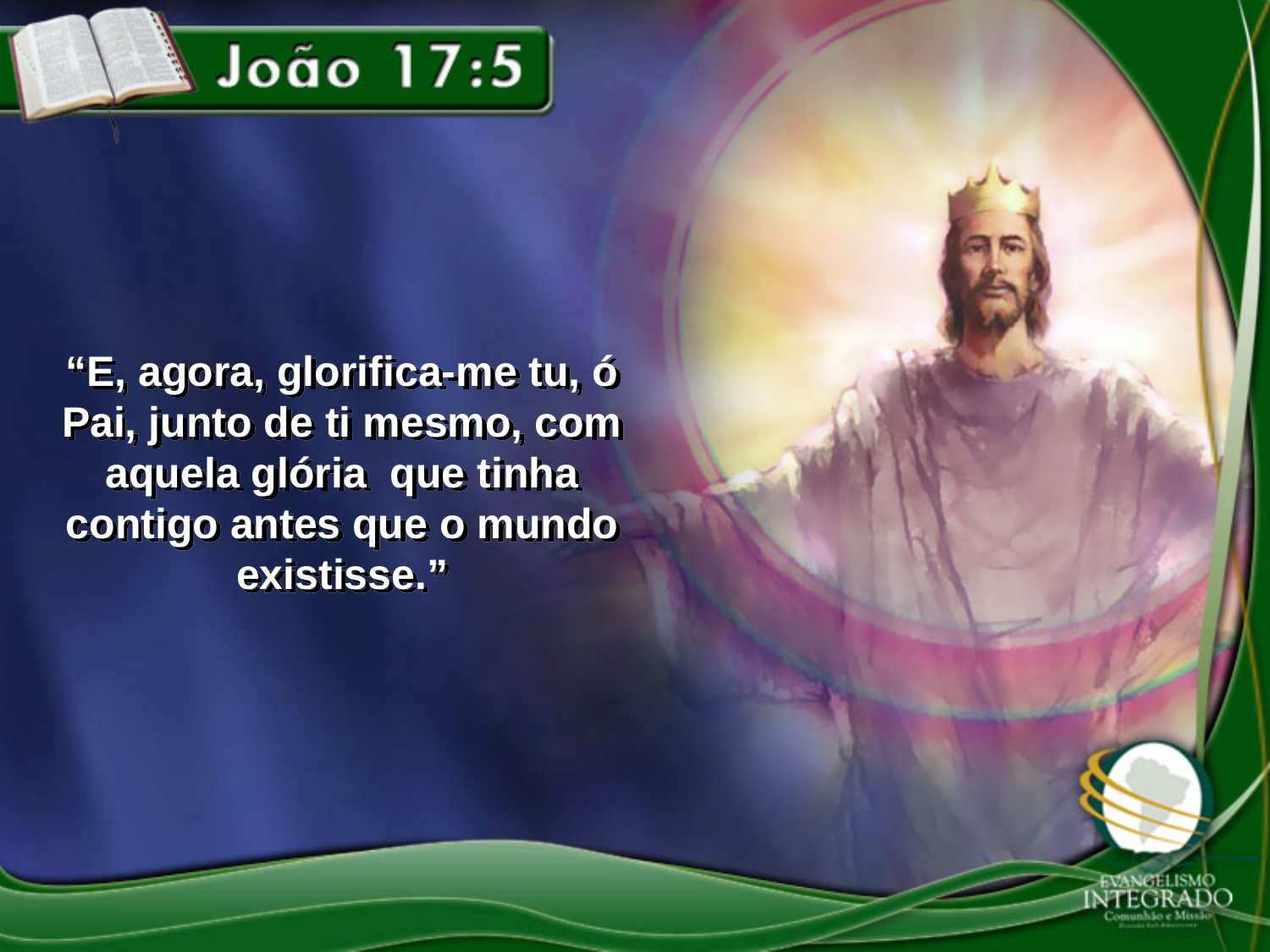

“E, agora, glorifica-me tu, ó Pai, junto de ti mesmo, com aquela glória  que tinha contigo antes que o mundo existisse.”